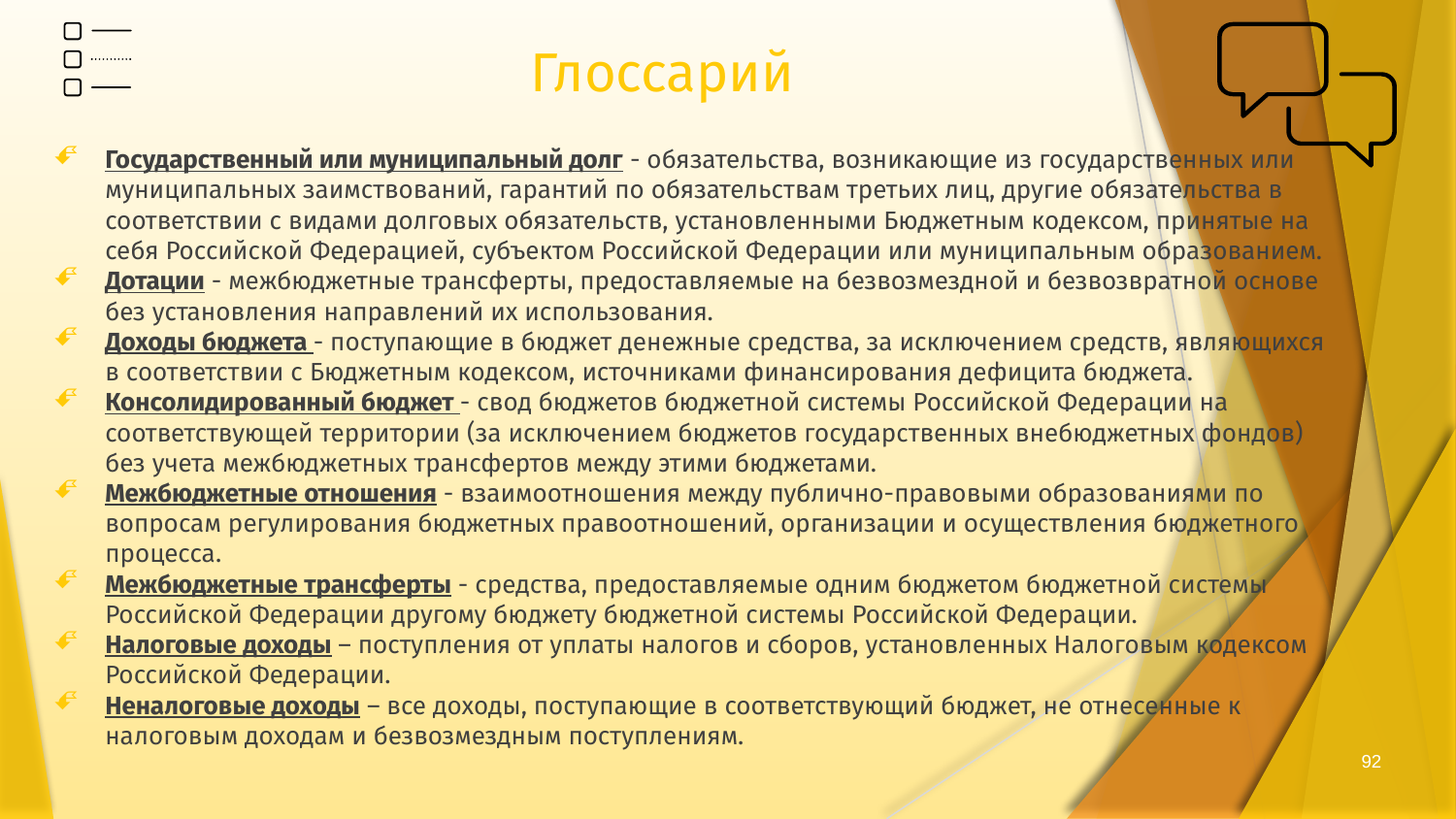

# Глоссарий

Государственный или муниципальный долг - обязательства, возникающие из государственных или муниципальных заимствований, гарантий по обязательствам третьих лиц, другие обязательства в соответствии с видами долговых обязательств, установленными Бюджетным кодексом, принятые на себя Российской Федерацией, субъектом Российской Федерации или муниципальным образованием.
Дотации - межбюджетные трансферты, предоставляемые на безвозмездной и безвозвратной основе без установления направлений их использования.
Доходы бюджета - поступающие в бюджет денежные средства, за исключением средств, являющихся в соответствии с Бюджетным кодексом, источниками финансирования дефицита бюджета.
Консолидированный бюджет - свод бюджетов бюджетной системы Российской Федерации на соответствующей территории (за исключением бюджетов государственных внебюджетных фондов) без учета межбюджетных трансфертов между этими бюджетами.
Межбюджетные отношения - взаимоотношения между публично-правовыми образованиями по вопросам регулирования бюджетных правоотношений, организации и осуществления бюджетного процесса.
Межбюджетные трансферты - средства, предоставляемые одним бюджетом бюджетной системы Российской Федерации другому бюджету бюджетной системы Российской Федерации.
Налоговые доходы – поступления от уплаты налогов и сборов, установленных Налоговым кодексом Российской Федерации.
Неналоговые доходы – все доходы, поступающие в соответствующий бюджет, не отнесенные к налоговым доходам и безвозмездным поступлениям.

92